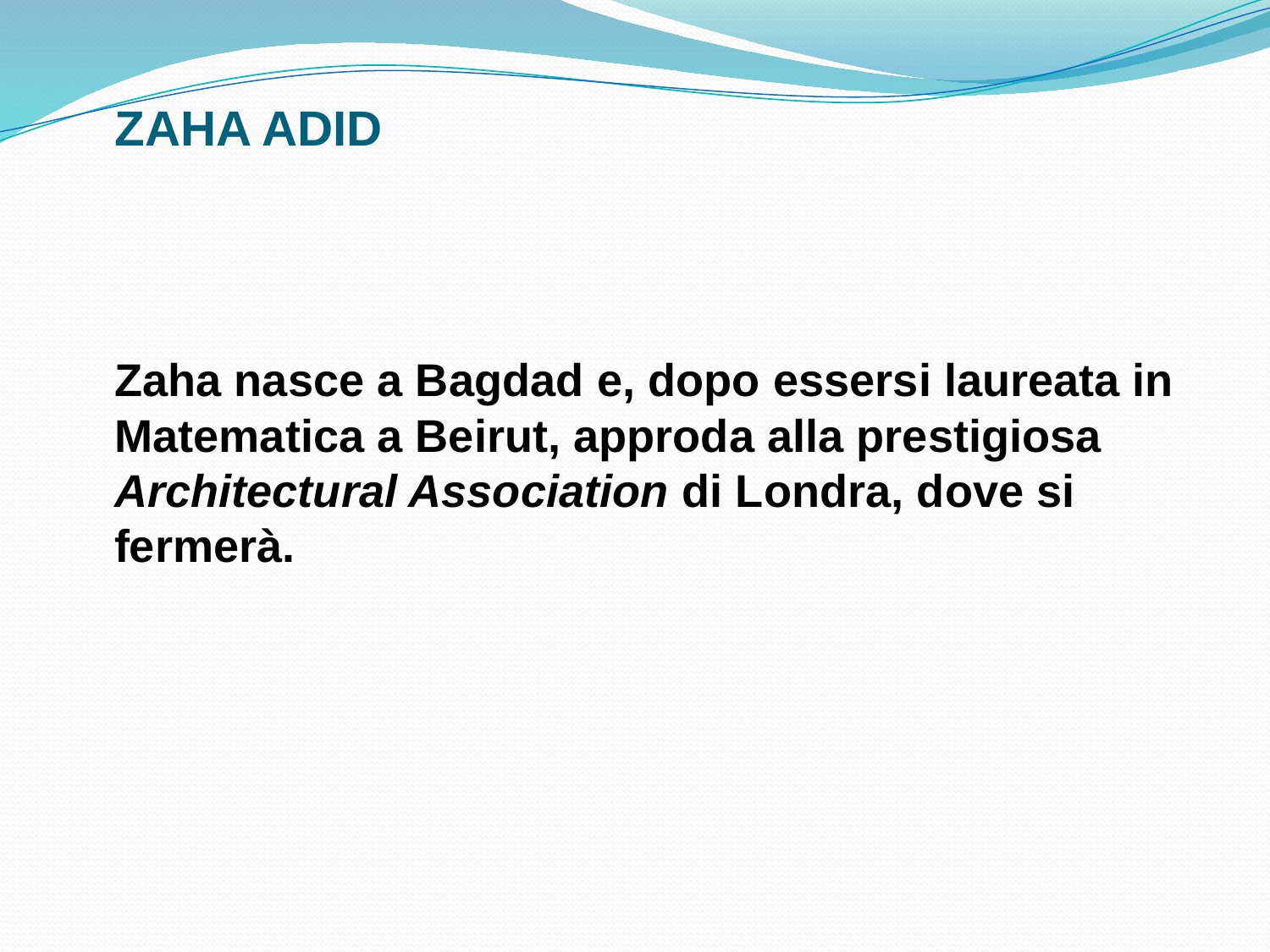

# ZAHA ADID

   Zaha nasce a Bagdad e, dopo essersi laureata in Matematica a Beirut, approda alla prestigiosa Architectural Association di Londra, dove si fermerà.